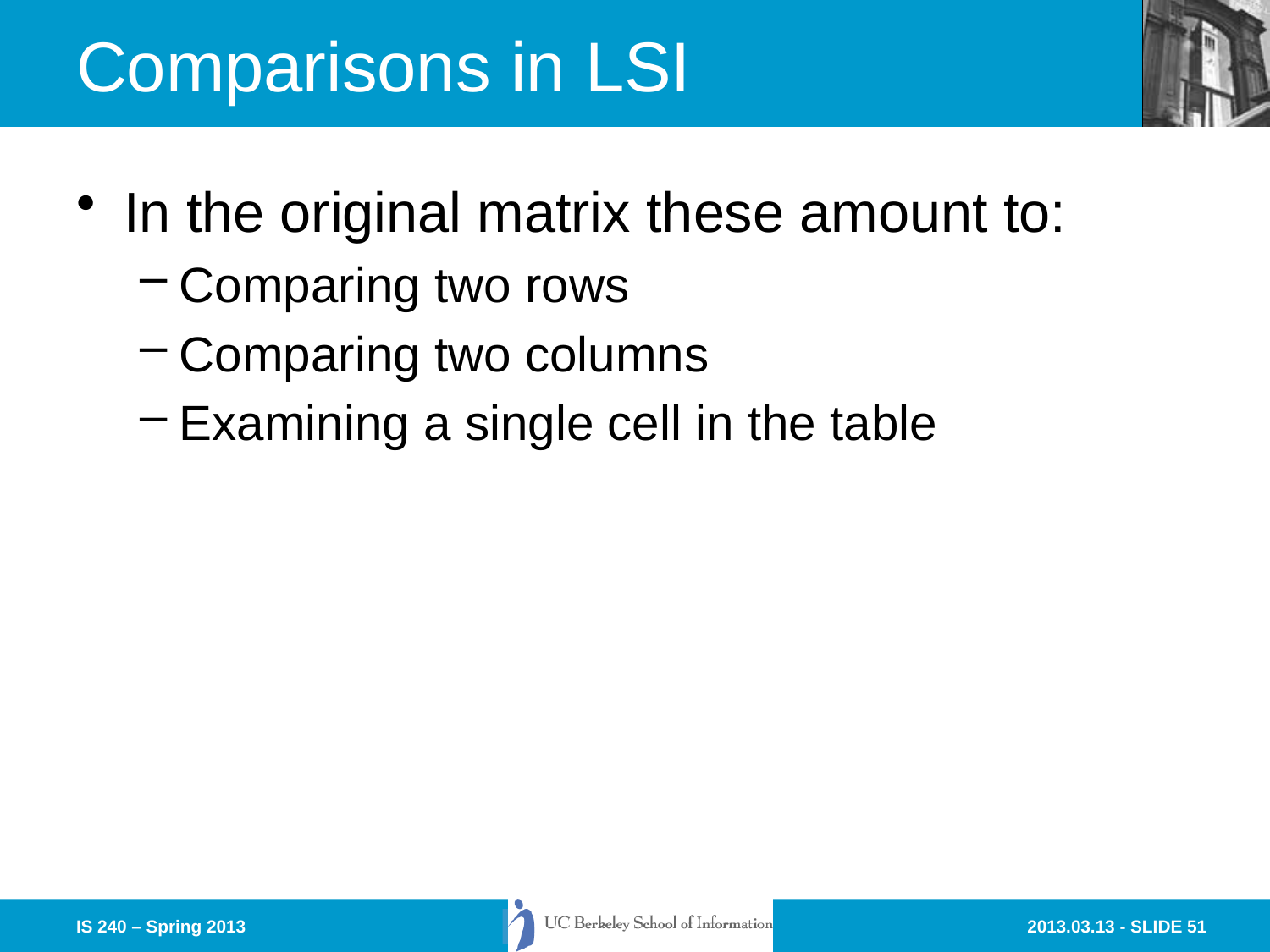

# Comparisons in LSI
In the original matrix these amount to:
Comparing two rows
Comparing two columns
Examining a single cell in the table
IS 240 – Spring 2013